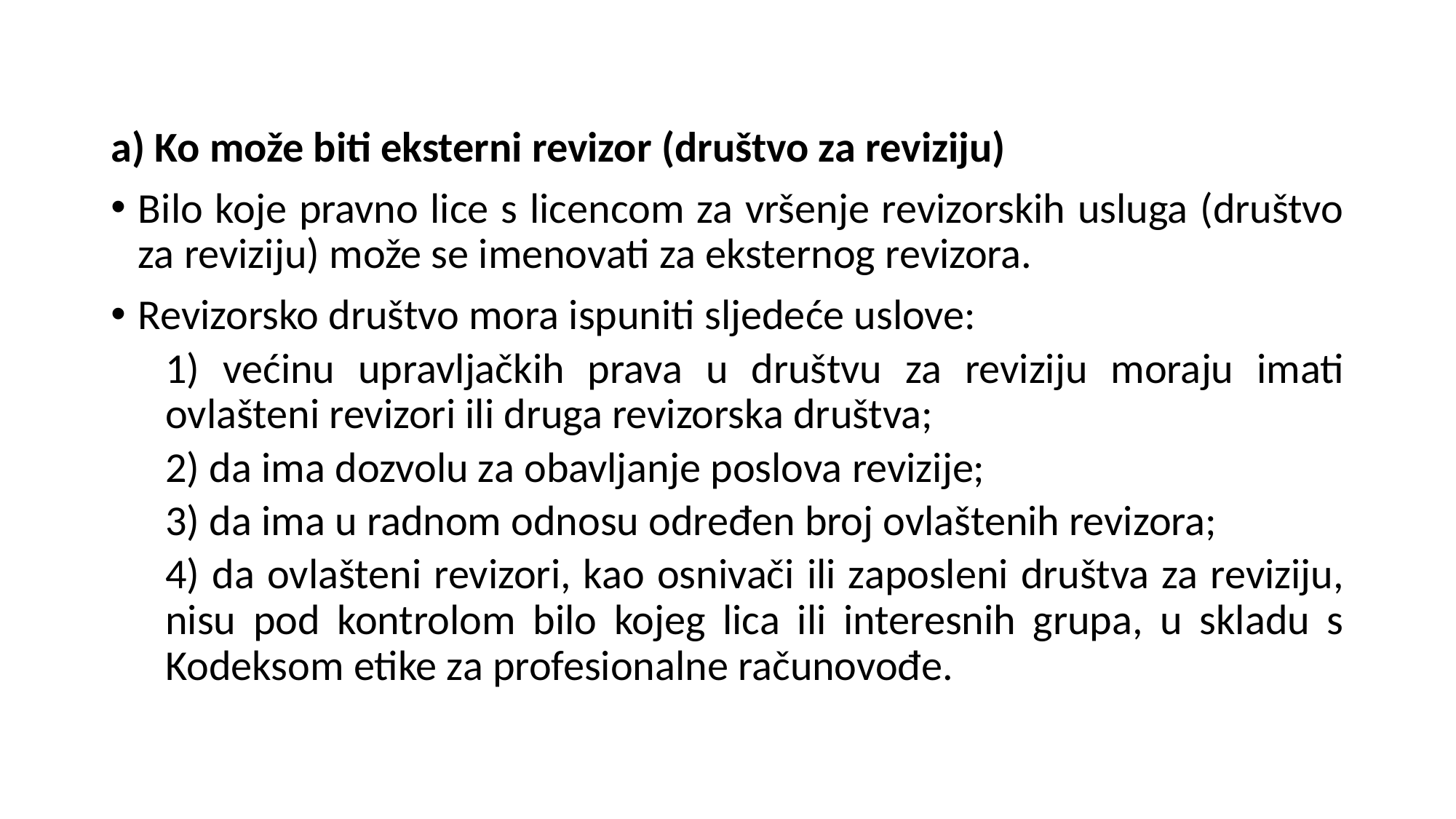

a) Ko može biti eksterni revizor (društvo za reviziju)
Bilo koje pravno lice s licencom za vršenje revizorskih usluga (društvo za reviziju) može se imenovati za eksternog revizora.
Revizorsko društvo mora ispuniti sljedeće uslove:
1) većinu upravljačkih prava u društvu za reviziju moraju imati ovlašteni revizori ili druga revizorska društva;
2) da ima dozvolu za obavljanje poslova revizije;
3) da ima u radnom odnosu određen broj ovlaštenih revizora;
4) da ovlašteni revizori, kao osnivači ili zaposleni društva za reviziju, nisu pod kontrolom bilo kojeg lica ili interesnih grupa, u skladu s Kodeksom etike za profesionalne računovođe.